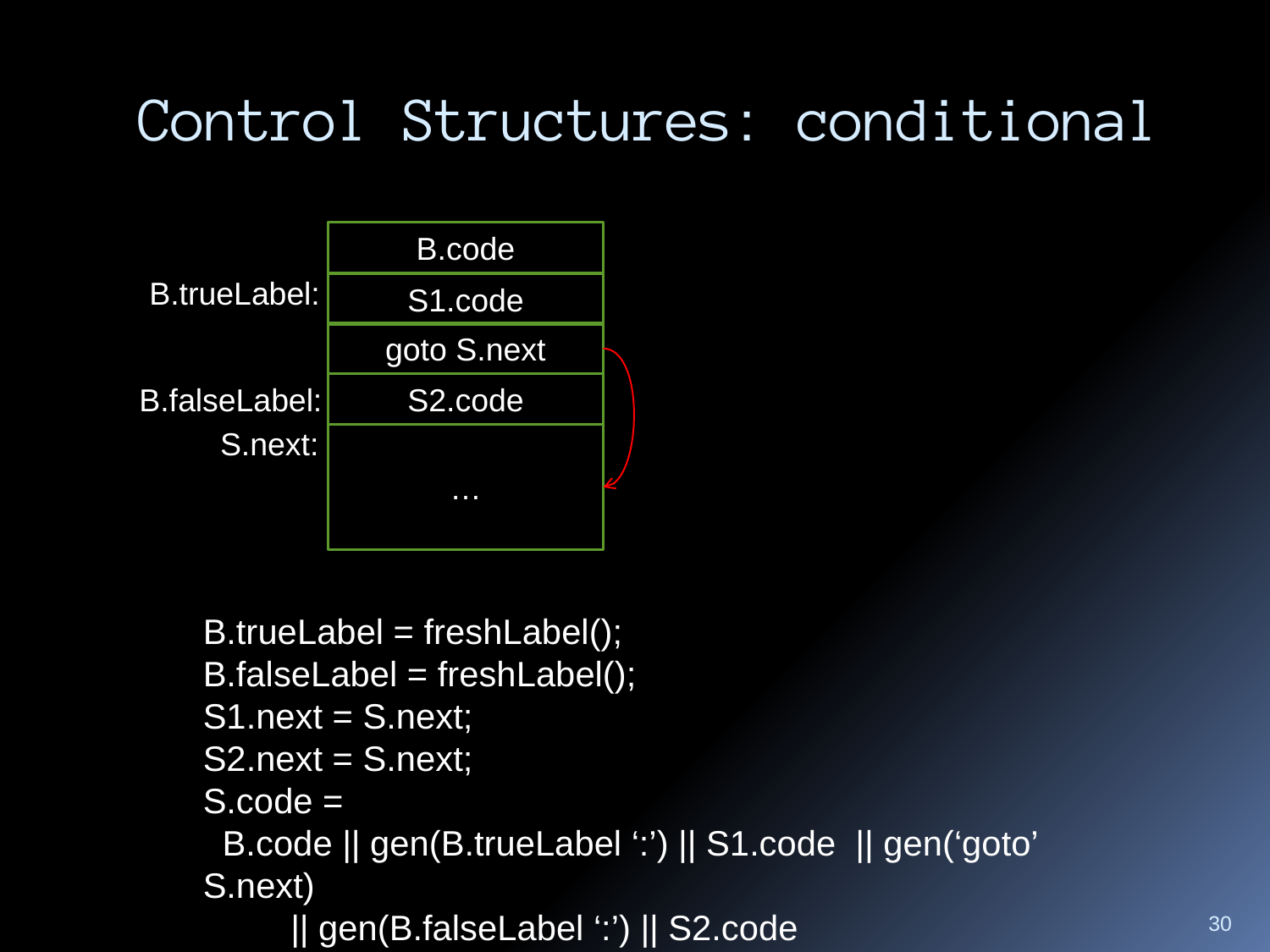

# Control Structures: conditional

B.code

B.trueLabel:
S1.code
goto S.next
B.falseLabel:
S2.code
S.next:
…
B.trueLabel = freshLabel();
B.falseLabel = freshLabel();
S1.next = S.next;
S2.next = S.next;
S.code =
  B.code || gen(B.trueLabel ‘:’) || S1.code  || gen(‘goto’ S.next)
         || gen(B.falseLabel ‘:’) || S2.code
30